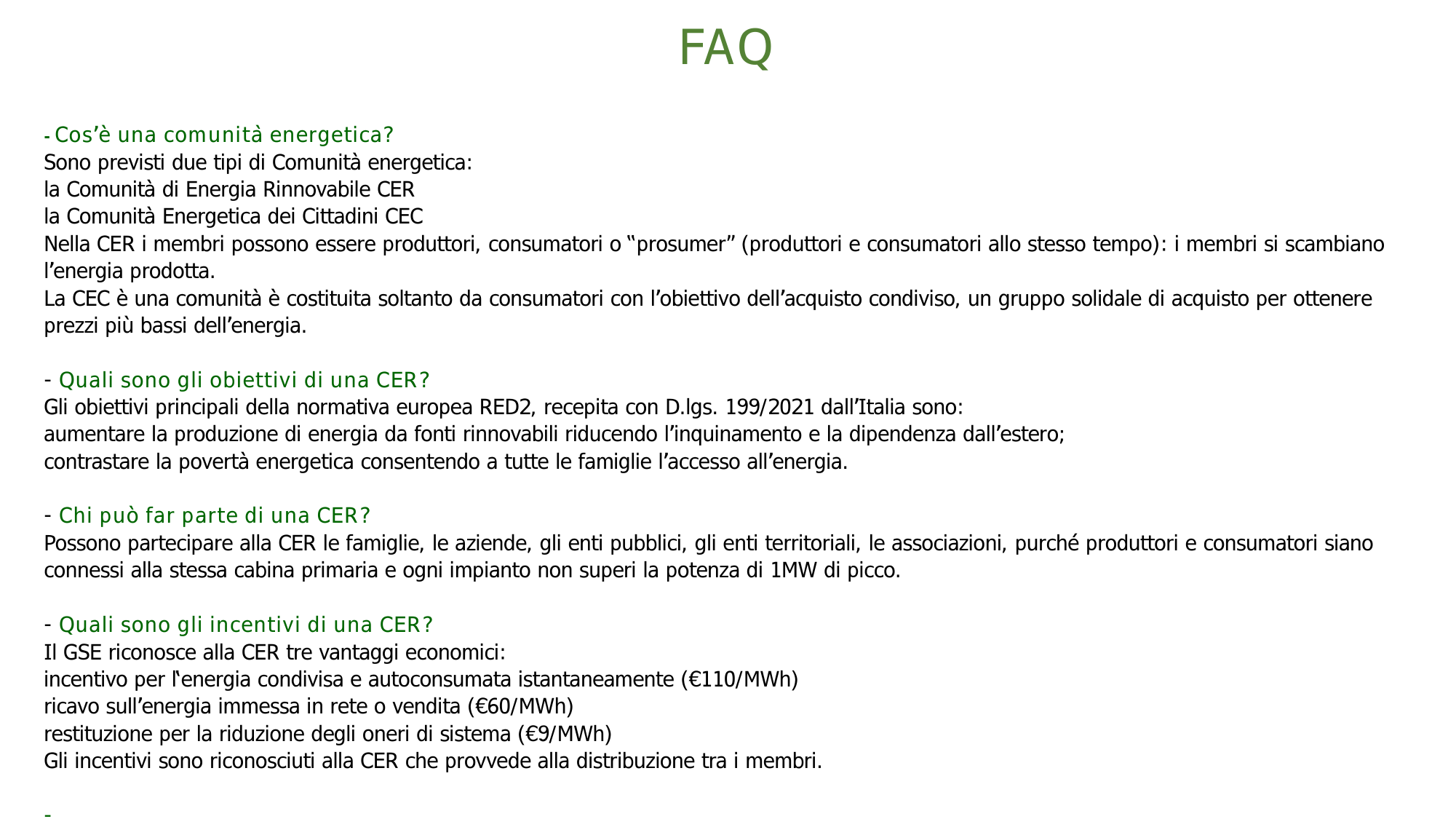

FAQ
- Cos’è una comunità energetica?
Sono previsti due tipi di Comunità energetica:
la Comunità di Energia Rinnovabile CER
la Comunità Energetica dei Cittadini CEC
Nella CER i membri possono essere produttori, consumatori o “prosumer” (produttori e consumatori allo stesso tempo): i membri si scambiano l’energia prodotta.
La CEC è una comunità è costituita soltanto da consumatori con l’obiettivo dell’acquisto condiviso, un gruppo solidale di acquisto per ottenere prezzi più bassi dell’energia.

- Quali sono gli obiettivi di una CER?
Gli obiettivi principali della normativa europea RED2, recepita con D.lgs. 199/2021 dall’Italia sono:
aumentare la produzione di energia da fonti rinnovabili riducendo l’inquinamento e la dipendenza dall’estero;
contrastare la povertà energetica consentendo a tutte le famiglie l’accesso all’energia.

- Chi può far parte di una CER?
Possono partecipare alla CER le famiglie, le aziende, gli enti pubblici, gli enti territoriali, le associazioni, purché produttori e consumatori siano connessi alla stessa cabina primaria e ogni impianto non superi la potenza di 1MW di picco.

- Quali sono gli incentivi di una CER?
Il GSE riconosce alla CER tre vantaggi economici:
incentivo per l‘energia condivisa e autoconsumata istantaneamente (€110/MWh)
ricavo sull’energia immessa in rete o vendita (€60/MWh)
restituzione per la riduzione degli oneri di sistema (€9/MWh)
Gli incentivi sono riconosciuti alla CER che provvede alla distribuzione tra i membri.

-.